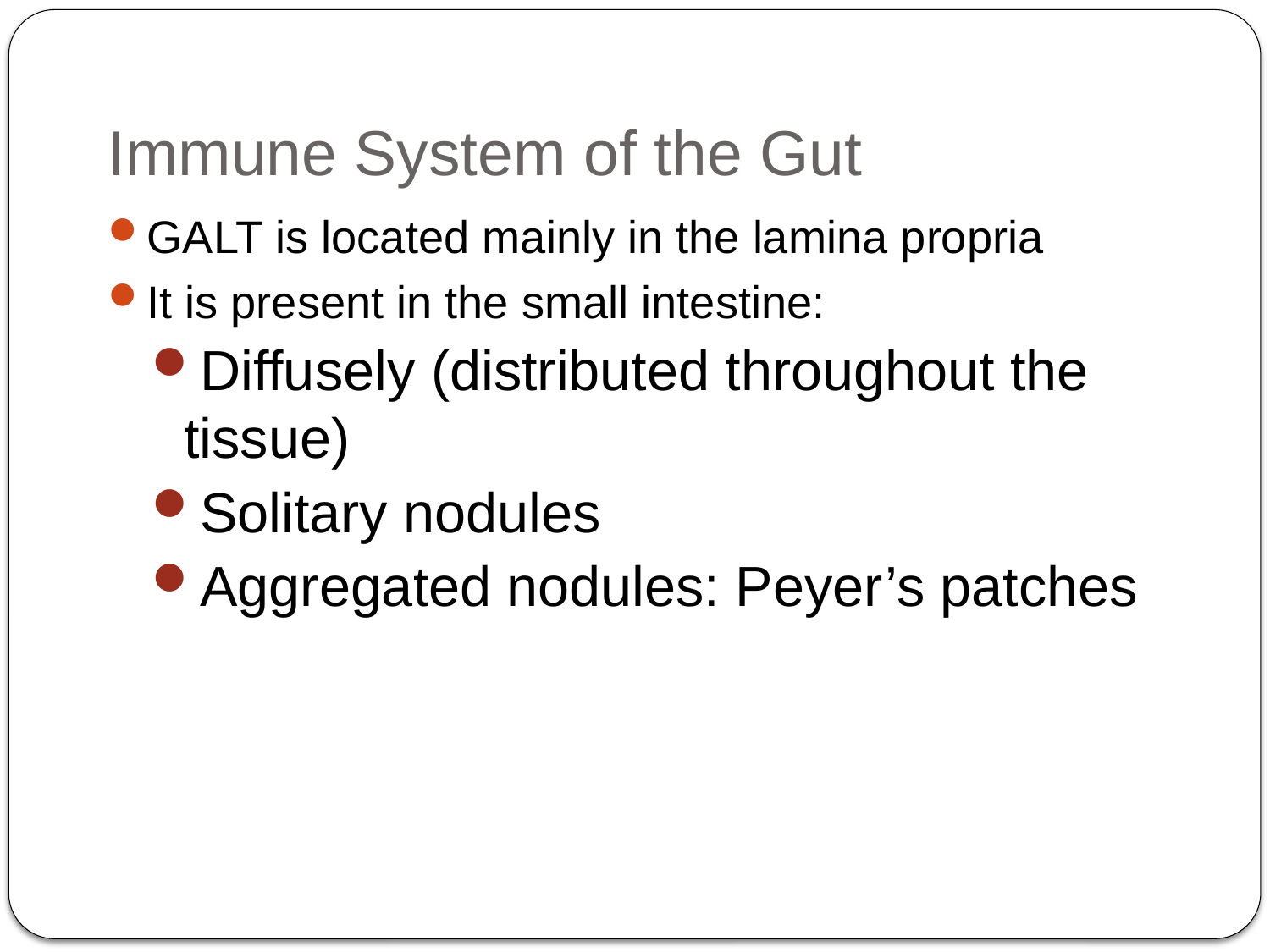

# Immune System of the Gut
GALT is located mainly in the lamina propria
It is present in the small intestine:
Diffusely (distributed throughout the tissue)
Solitary nodules
Aggregated nodules: Peyer’s patches

44